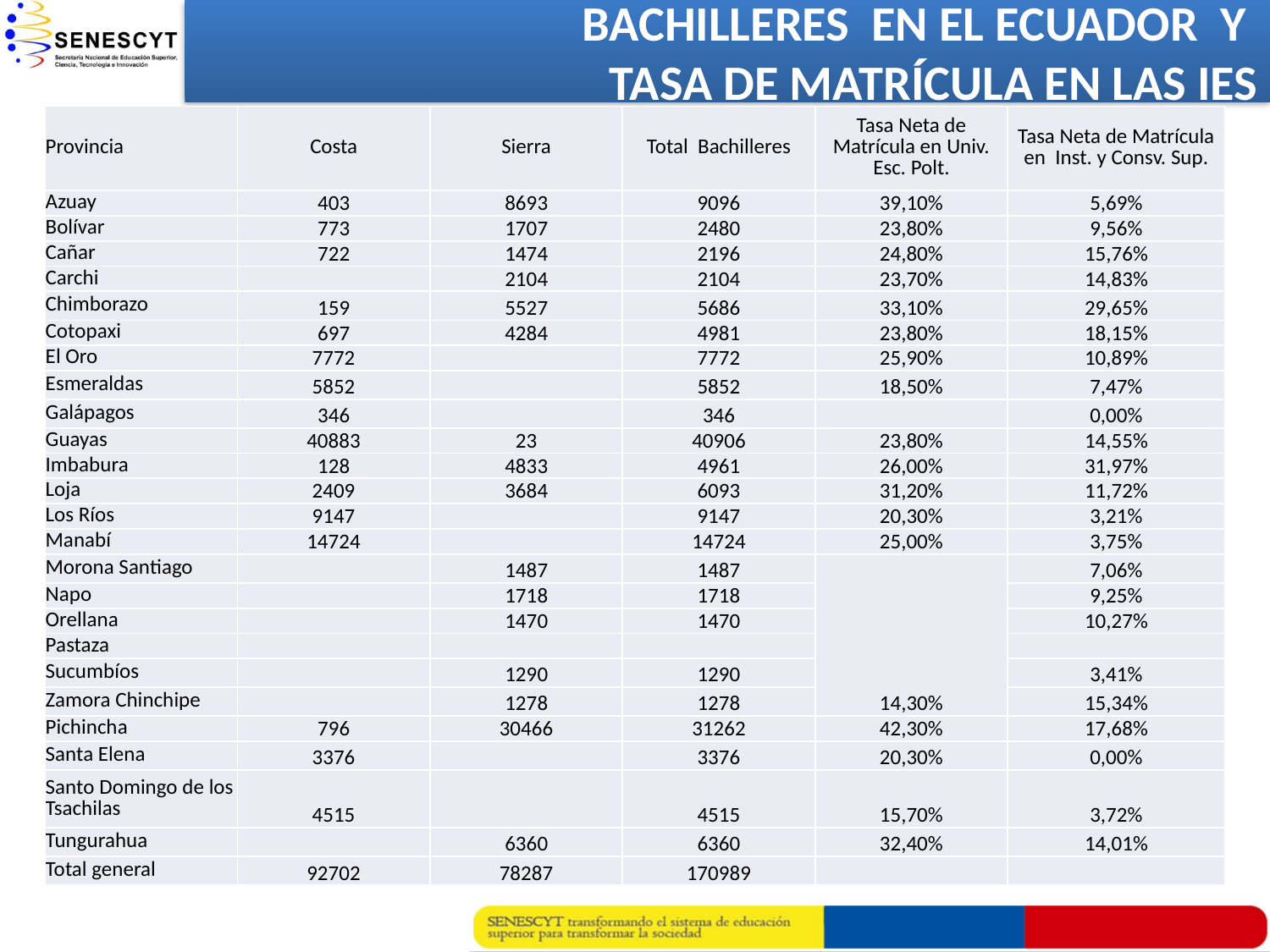

BACHILLERES  EN EL ECUADOR  Y
TASA DE MATRÍCULA EN LAS IES
| Provincia | Costa | Sierra | Total Bachilleres | Tasa Neta de Matrícula en Univ. Esc. Polt. | Tasa Neta de Matrícula en Inst. y Consv. Sup. |
| --- | --- | --- | --- | --- | --- |
| Azuay | 403 | 8693 | 9096 | 39,10% | 5,69% |
| Bolívar | 773 | 1707 | 2480 | 23,80% | 9,56% |
| Cañar | 722 | 1474 | 2196 | 24,80% | 15,76% |
| Carchi |  | 2104 | 2104 | 23,70% | 14,83% |
| Chimborazo | 159 | 5527 | 5686 | 33,10% | 29,65% |
| Cotopaxi | 697 | 4284 | 4981 | 23,80% | 18,15% |
| El Oro | 7772 |  | 7772 | 25,90% | 10,89% |
| Esmeraldas | 5852 |  | 5852 | 18,50% | 7,47% |
| Galápagos | 346 |  | 346 |  | 0,00% |
| Guayas | 40883 | 23 | 40906 | 23,80% | 14,55% |
| Imbabura | 128 | 4833 | 4961 | 26,00% | 31,97% |
| Loja | 2409 | 3684 | 6093 | 31,20% | 11,72% |
| Los Ríos | 9147 |  | 9147 | 20,30% | 3,21% |
| Manabí | 14724 |  | 14724 | 25,00% | 3,75% |
| Morona Santiago |  | 1487 | 1487 | 14,30% | 7,06% |
| Napo |  | 1718 | 1718 |  | 9,25% |
| Orellana |  | 1470 | 1470 |  | 10,27% |
| Pastaza |  |  |  |  |  |
| Sucumbíos |  | 1290 | 1290 |  | 3,41% |
| Zamora Chinchipe |  | 1278 | 1278 |  | 15,34% |
| Pichincha | 796 | 30466 | 31262 | 42,30% | 17,68% |
| Santa Elena | 3376 |  | 3376 | 20,30% | 0,00% |
| Santo Domingo de los Tsachilas | 4515 |  | 4515 | 15,70% | 3,72% |
| Tungurahua |  | 6360 | 6360 | 32,40% | 14,01% |
| Total general | 92702 | 78287 | 170989 |  |  |